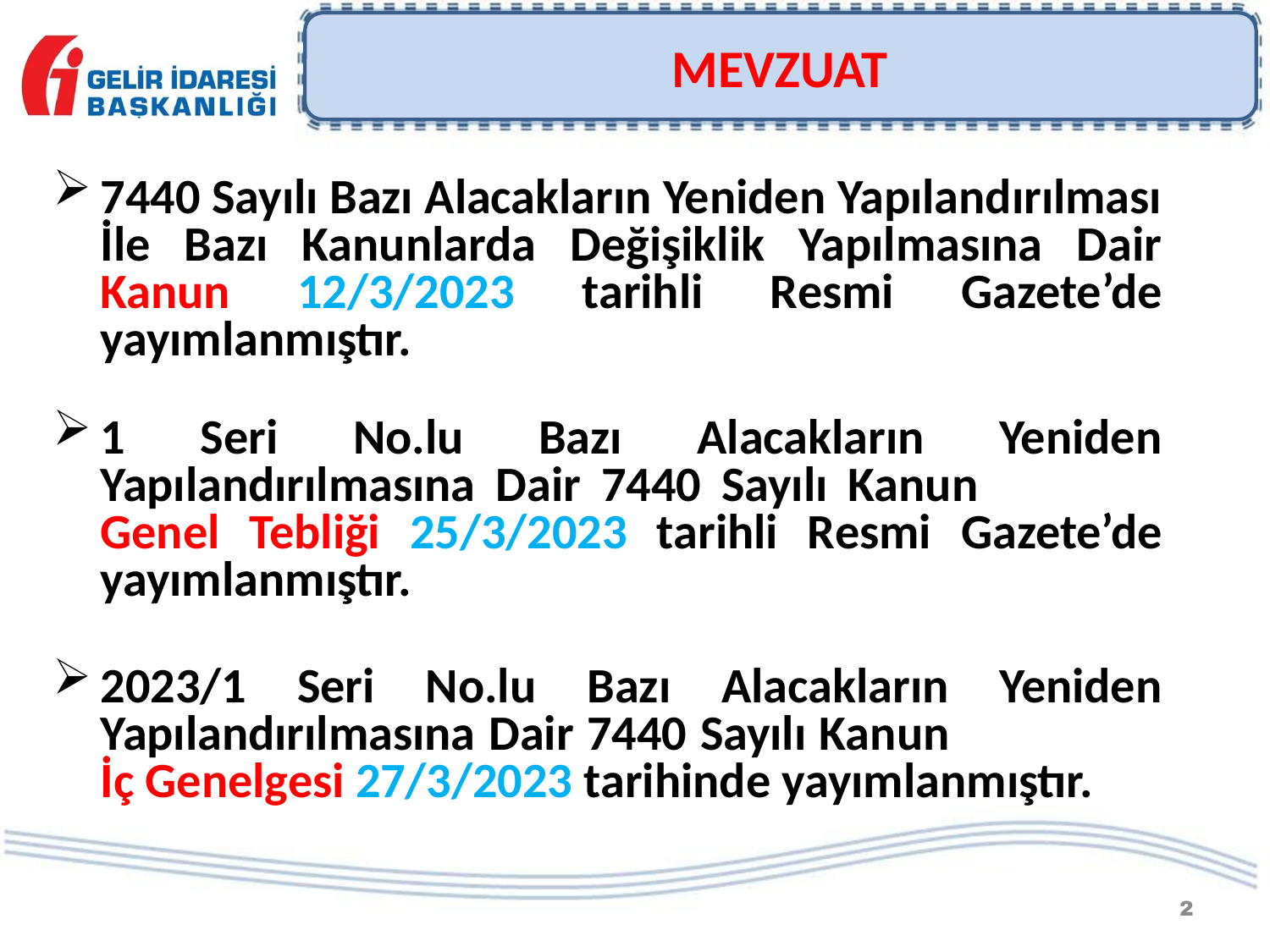

# MEVZUAT
7440 Sayılı Bazı Alacakların Yeniden Yapılandırılması İle Bazı Kanunlarda Değişiklik Yapılmasına Dair Kanun 12/3/2023 tarihli Resmi Gazete’de yayımlanmıştır.

1 Seri No.lu Bazı Alacakların Yeniden Yapılandırılmasına Dair 7440 Sayılı Kanun          Genel Tebliği 25/3/2023 tarihli Resmi Gazete’de yayımlanmıştır.

2023/1 Seri No.lu Bazı Alacakların Yeniden Yapılandırılmasına Dair 7440 Sayılı Kanun                 İç Genelgesi 27/3/2023 tarihinde yayımlanmıştır.
2